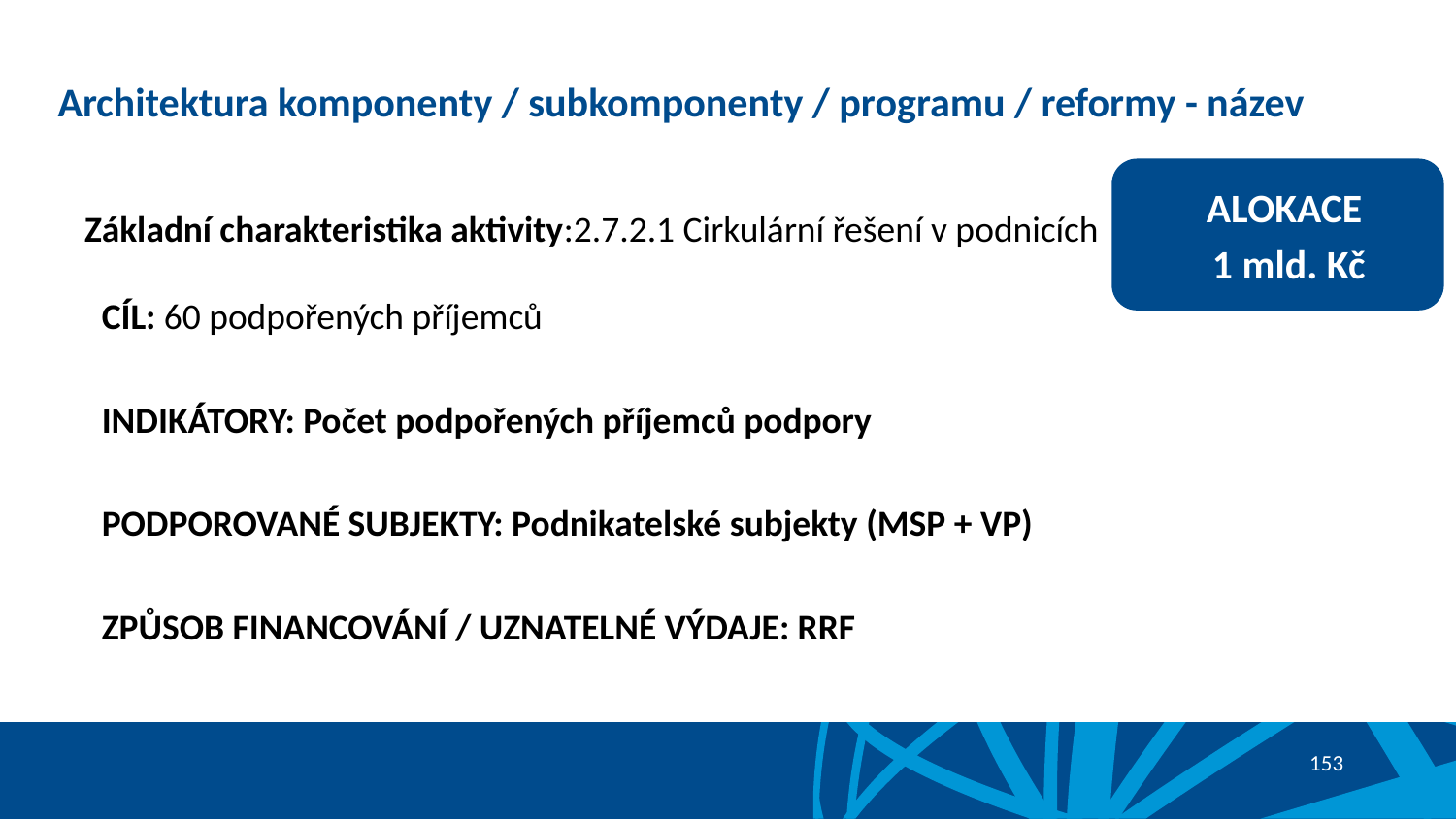

# Architektura komponenty / subkomponenty / programu / reformy - název
ALOKACE
1 mld. Kč
Základní charakteristika aktivity:2.7.2.1 Cirkulární řešení v podnicích

CÍL: 60 podpořených příjemců

INDIKÁTORY: Počet podpořených příjemců podpory

PODPOROVANÉ SUBJEKTY: Podnikatelské subjekty (MSP + VP)

ZPŮSOB FINANCOVÁNÍ / UZNATELNÉ VÝDAJE: RRF